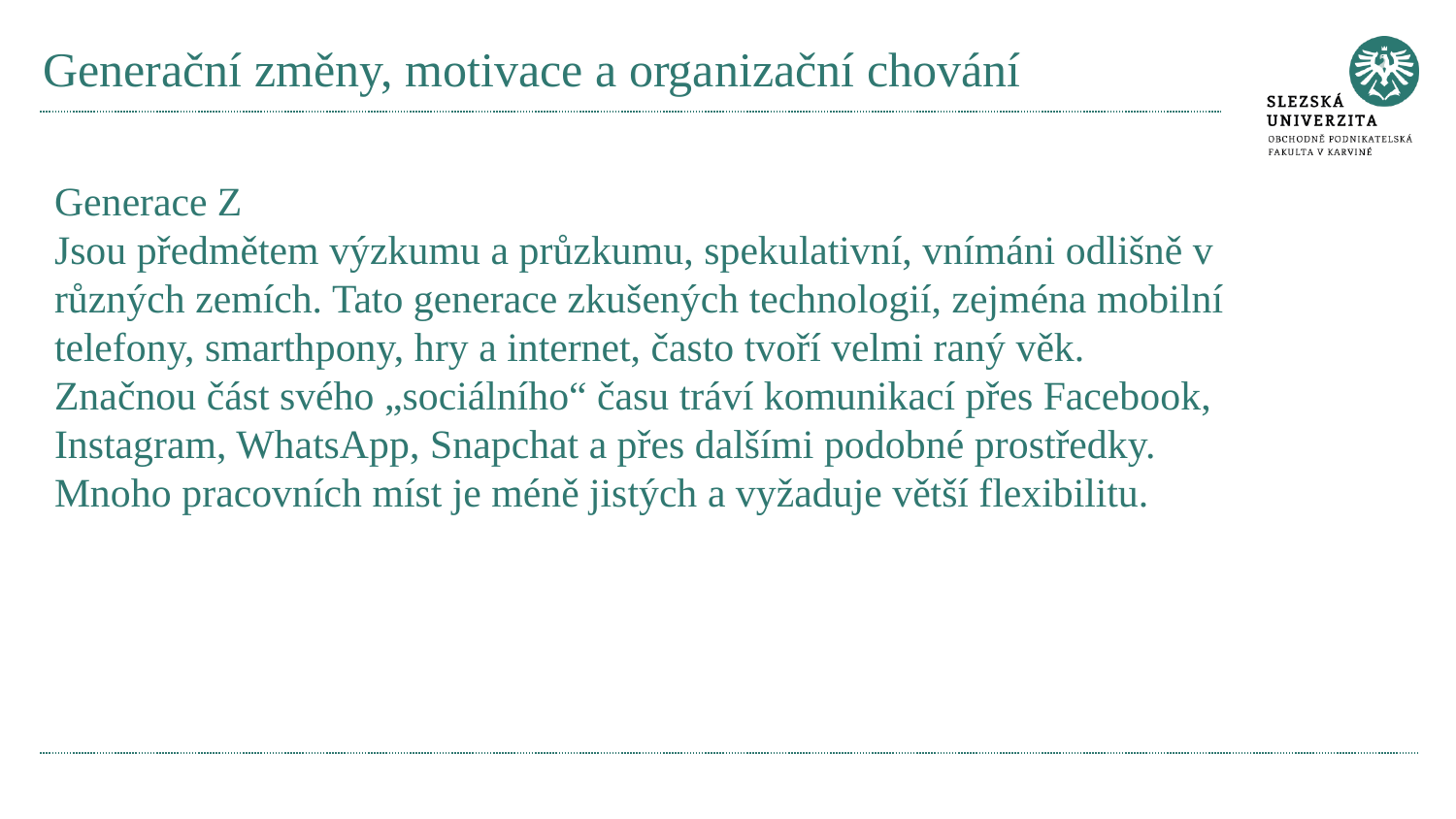

# Generační změny, motivace a organizační chování

Generace Z
Jsou předmětem výzkumu a průzkumu, spekulativní, vnímáni odlišně v různých zemích. Tato generace zkušených technologií, zejména mobilní telefony, smarthpony, hry a internet, často tvoří velmi raný věk.
Značnou část svého „sociálního“ času tráví komunikací přes Facebook, Instagram, WhatsApp, Snapchat a přes dalšími podobné prostředky.
Mnoho pracovních míst je méně jistých a vyžaduje větší flexibilitu.